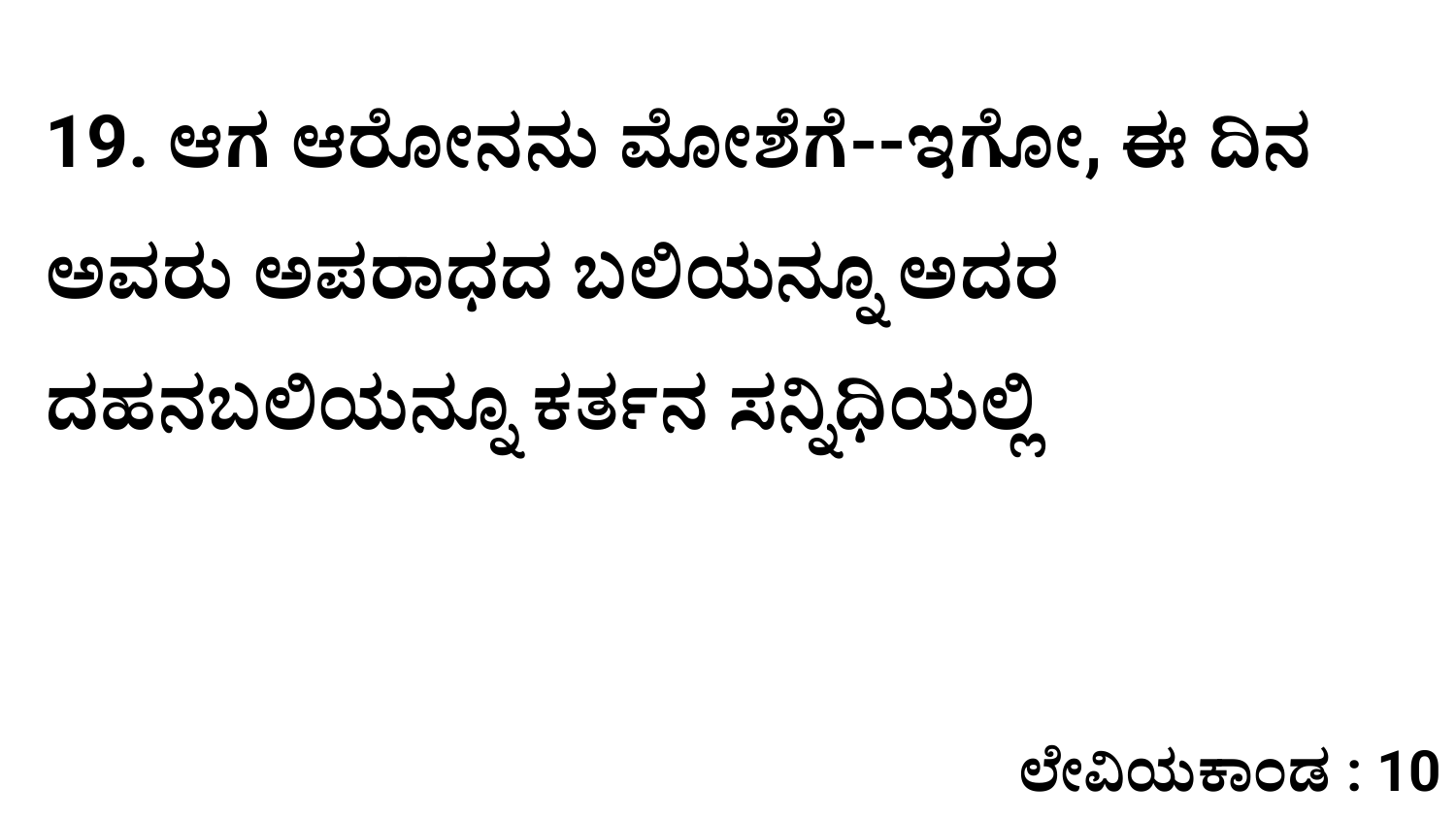

19. ಆಗ ಆರೋನನು ಮೋಶೆಗೆ--ಇಗೋ, ಈ ದಿನ ಅವರು ಅಪರಾಧದ ಬಲಿಯನ್ನೂ ಅದರ ದಹನಬಲಿಯನ್ನೂ ಕರ್ತನ ಸನ್ನಿಧಿಯಲ್ಲಿ
ಲೇವಿಯಕಾಂಡ : 10